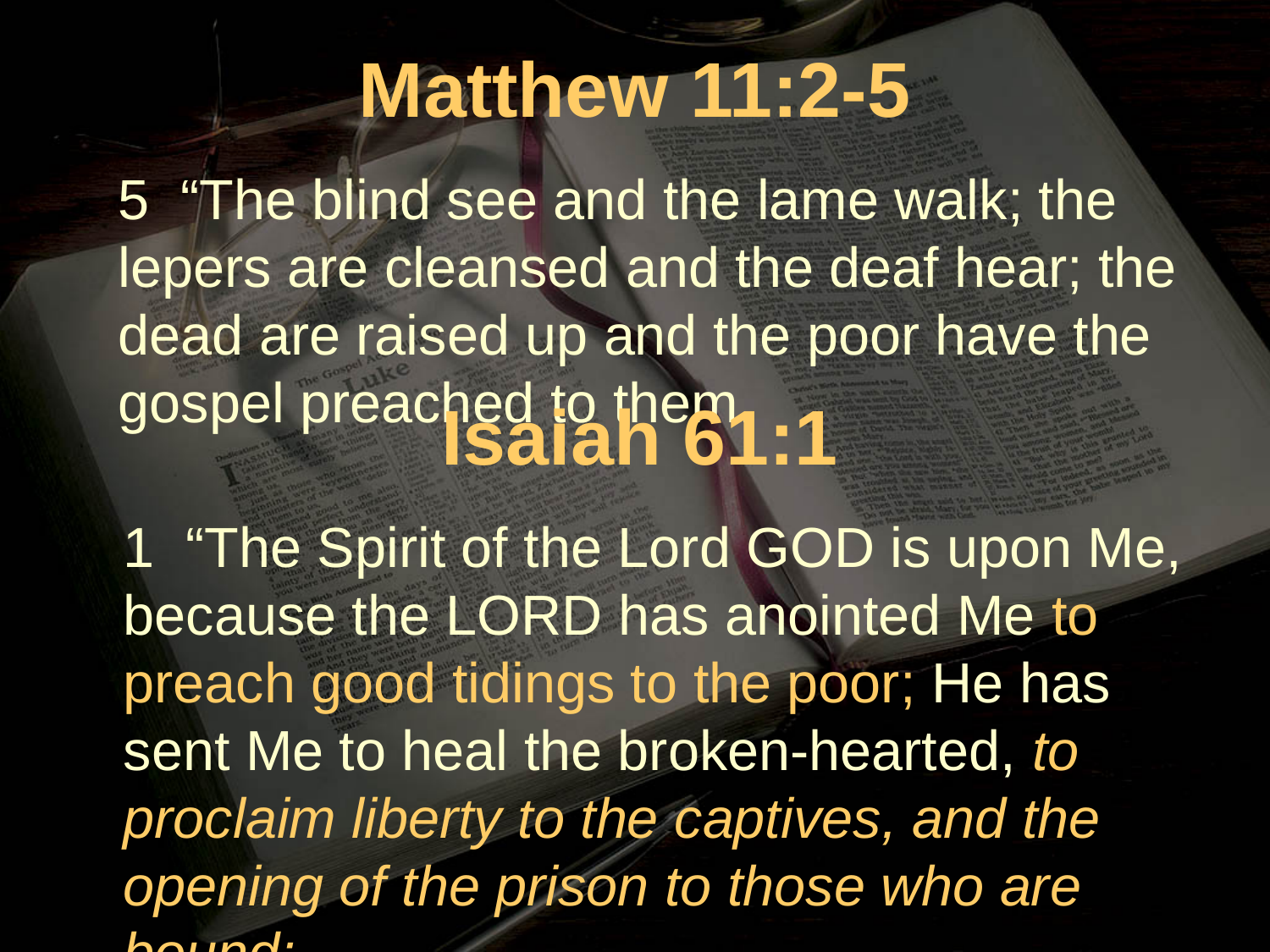

Matthew 11:2-5
5  “The blind see and the lame walk; the lepers are cleansed and the deaf hear; the dead are raised up and the poor have the gospel preached to them.
Isaiah 61:1
1  “The Spirit of the Lord GOD is upon Me, because the LORD has anointed Me to preach good tidings to the poor; He has sent Me to heal the broken-hearted, to proclaim liberty to the captives, and the opening of the prison to those who are bound;